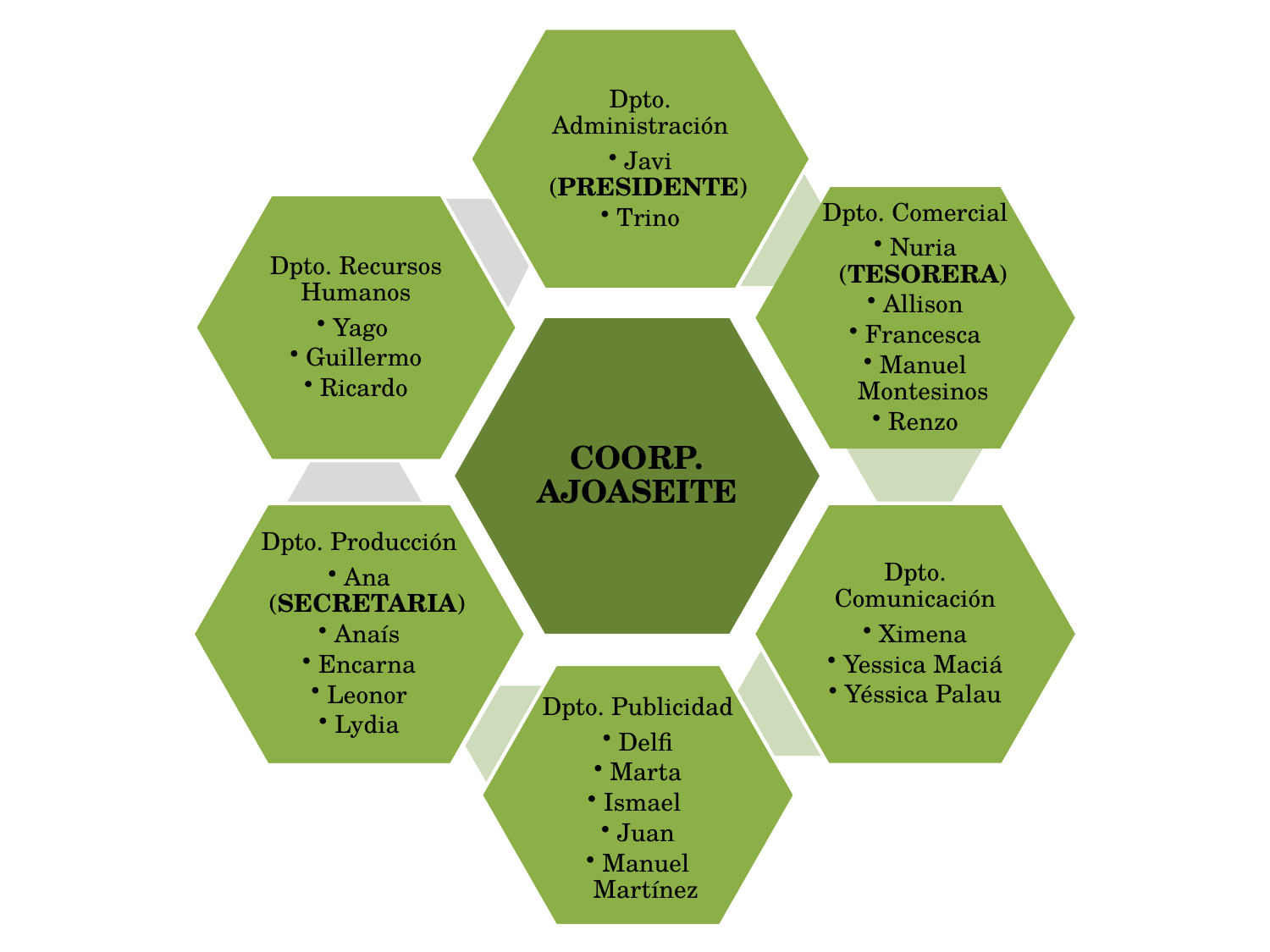

COORP. AJOASEITE
Dpto. Administración
Javi (PRESIDENTE)
Trino
Dpto. Comercial
Nuria (TESORERA)
Allison
Francesca
Manuel Montesinos
Renzo
Dpto. Comunicación
Ximena
Yessica Maciá
Yéssica Palau

Dpto. Publicidad
Delfi
Marta
Ismael
Juan
Manuel Martínez

Dpto. Producción
Ana (SECRETARIA)
Anaís
Encarna
Leonor
Lydia
Dpto. Recursos Humanos
Yago
Guillermo
Ricardo